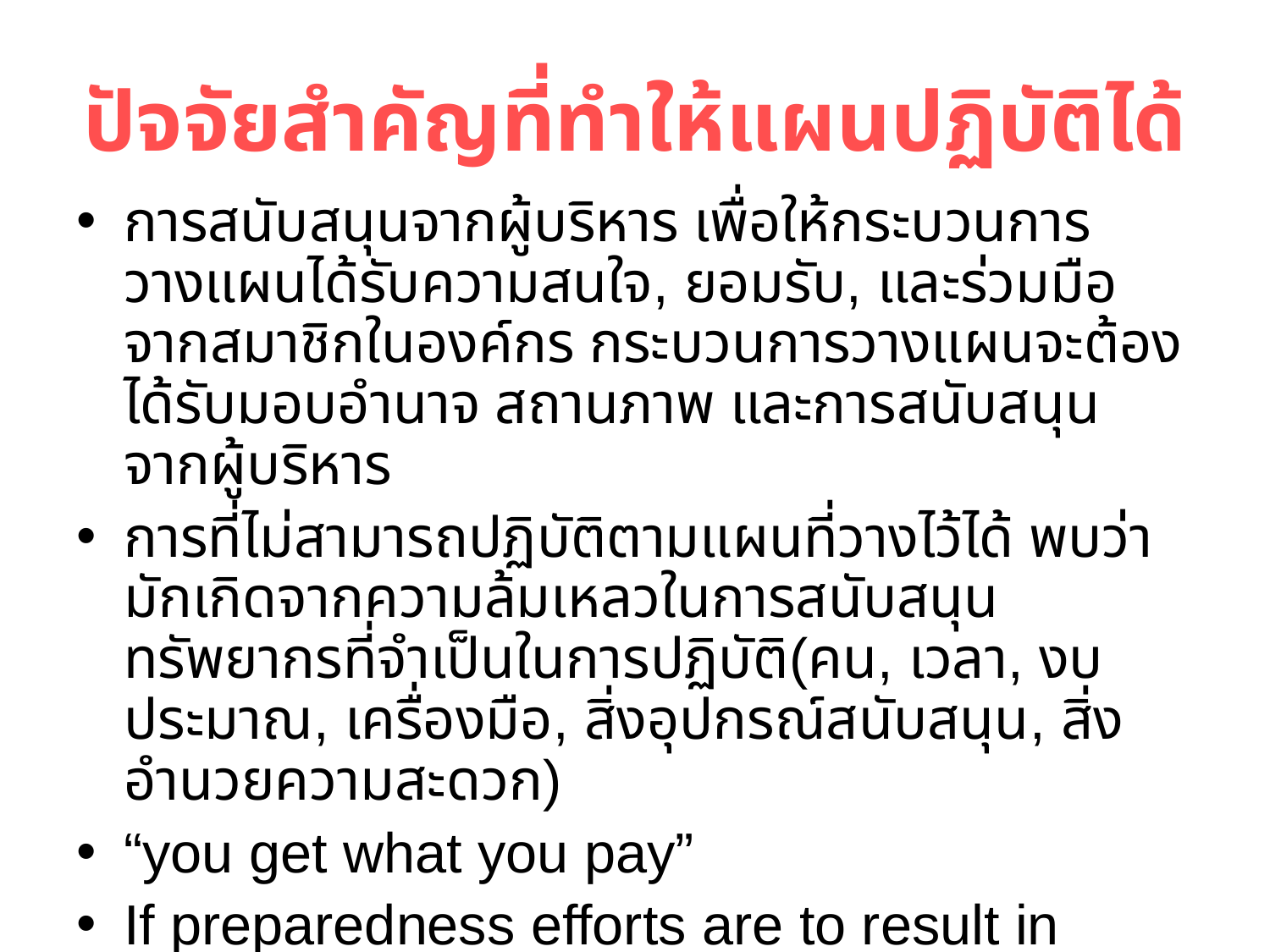

# ปัจจัยสำคัญที่ทำให้แผนปฏิบัติได้
การสนับสนุนจากผู้บริหาร เพื่อให้กระบวนการวางแผนได้รับความสนใจ, ยอมรับ, และร่วมมือจากสมาชิกในองค์กร กระบวนการวางแผนจะต้องได้รับมอบอำนาจ สถานภาพ และการสนับสนุน จากผู้บริหาร
การที่ไม่สามารถปฏิบัติตามแผนที่วางไว้ได้ พบว่ามักเกิดจากความล้มเหลวในการสนับสนุนทรัพยากรที่จำเป็นในการปฏิบัติ(คน, เวลา, งบประมาณ, เครื่องมือ, สิ่งอุปกรณ์สนับสนุน, สิ่งอำนวยความสะดวก)
“you get what you pay”
If preparedness efforts are to result in more than paper plans, the planning process must be tied to the resources necessary to carry out the mandate